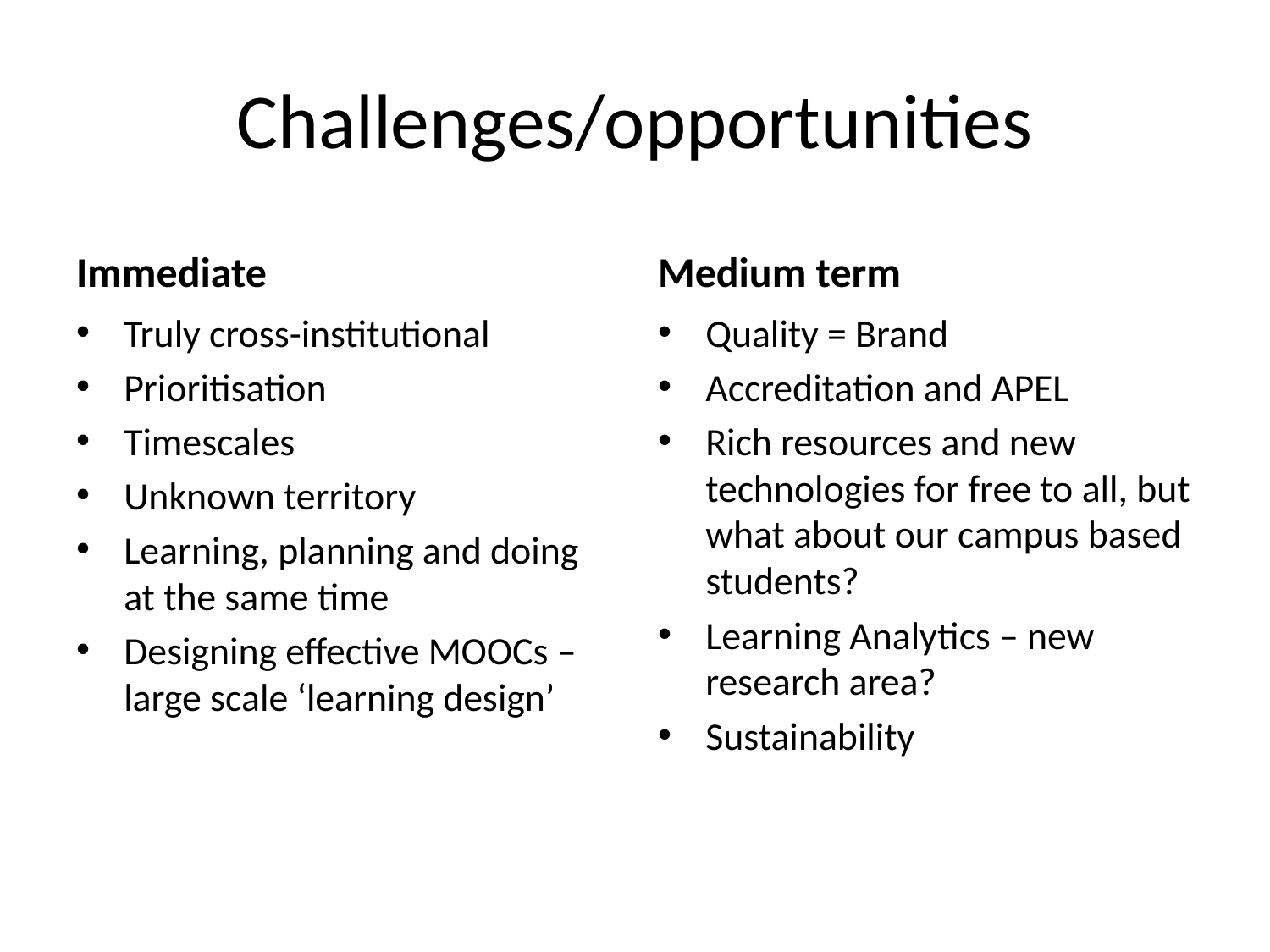

# Challenges/opportunities
Immediate
Medium term
Truly cross-institutional
Prioritisation
Timescales
Unknown territory
Learning, planning and doing at the same time
Designing effective MOOCs – large scale ‘learning design’

Quality = Brand
Accreditation and APEL
Rich resources and new technologies for free to all, but what about our campus based students?
Learning Analytics – new research area?
Sustainability